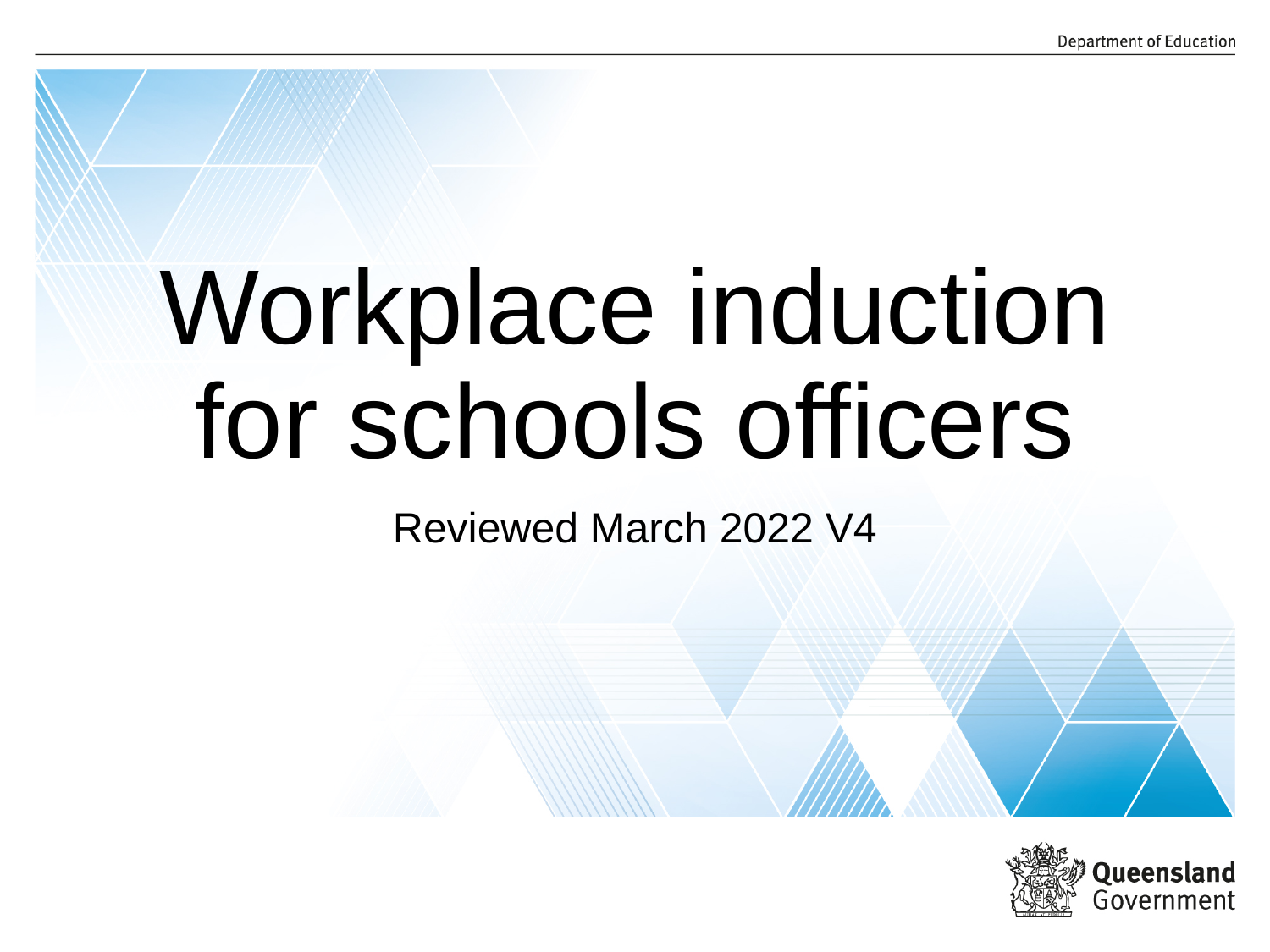

# Workplace induction for schools officers
Reviewed March 2022 V4